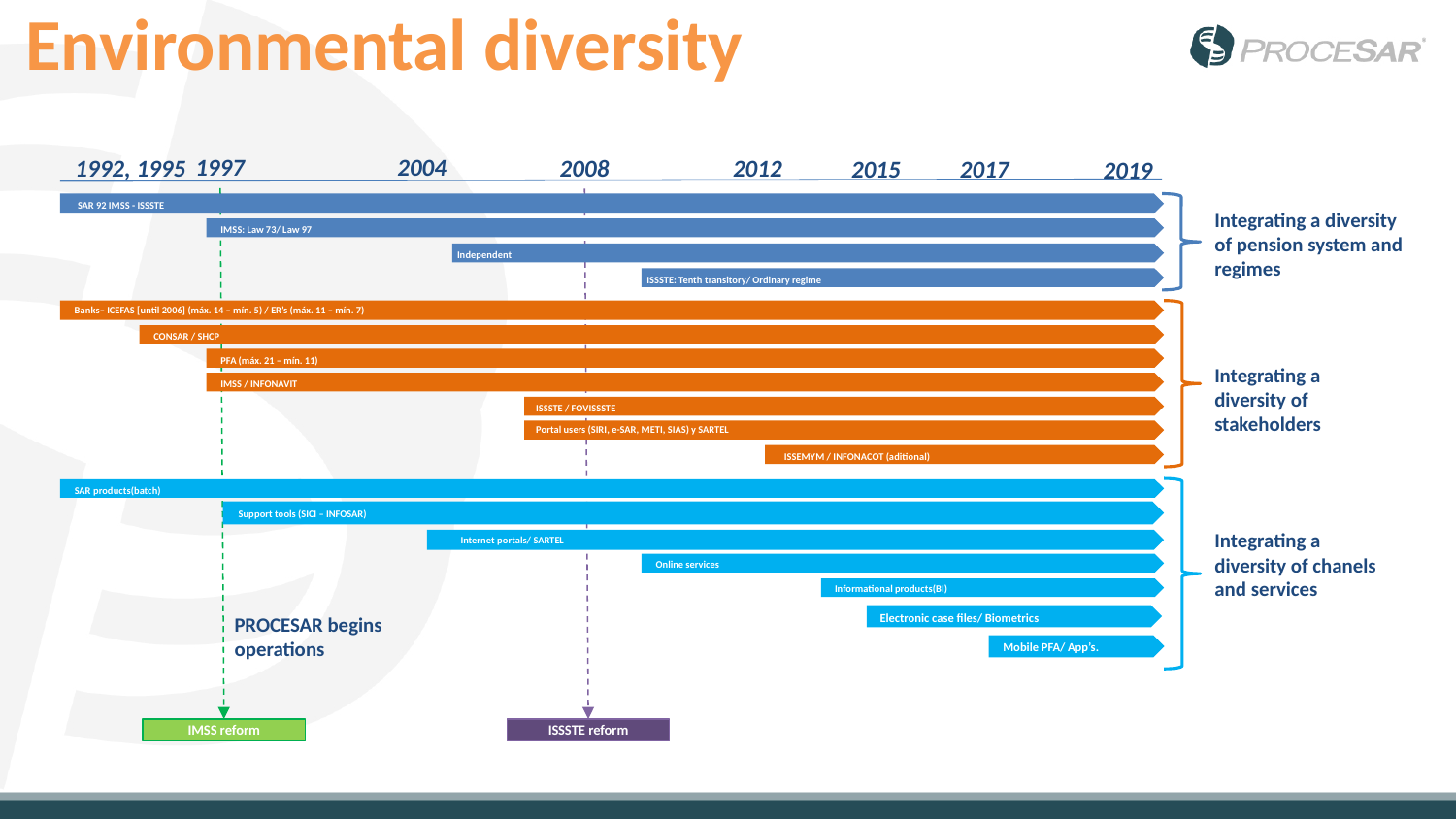

Environmental diversity
1997
2004
1992, 1995
2008
2012
2017
2015
2019
SAR 92 IMSS - ISSSTE

Integrating a diversity of pension system and regimes
IMSS: Law 73/ Law 97

Independent

ISSSTE: Tenth transitory/ Ordinary regime

Banks– ICEFAS [until 2006] (máx. 14 – mín. 5) / ER’s (máx. 11 – mín. 7)

CONSAR / SHCP

PFA (máx. 21 – mín. 11)

Integrating a diversity of stakeholders
IMSS / INFONAVIT

ISSSTE / FOVISSSTE

Portal users (SIRI, e-SAR, METI, SIAS) y SARTEL

ISSEMYM / INFONACOT (aditional)

SAR products(batch)

Support tools (SICI – INFOSAR)

Integrating a diversity of chanels and services
Internet portals/ SARTEL

Online services

Informational products(BI)

Electronic case files/ Biometrics
PROCESAR begins operations

Mobile PFA/ App’s.
IMSS reform
ISSSTE reform